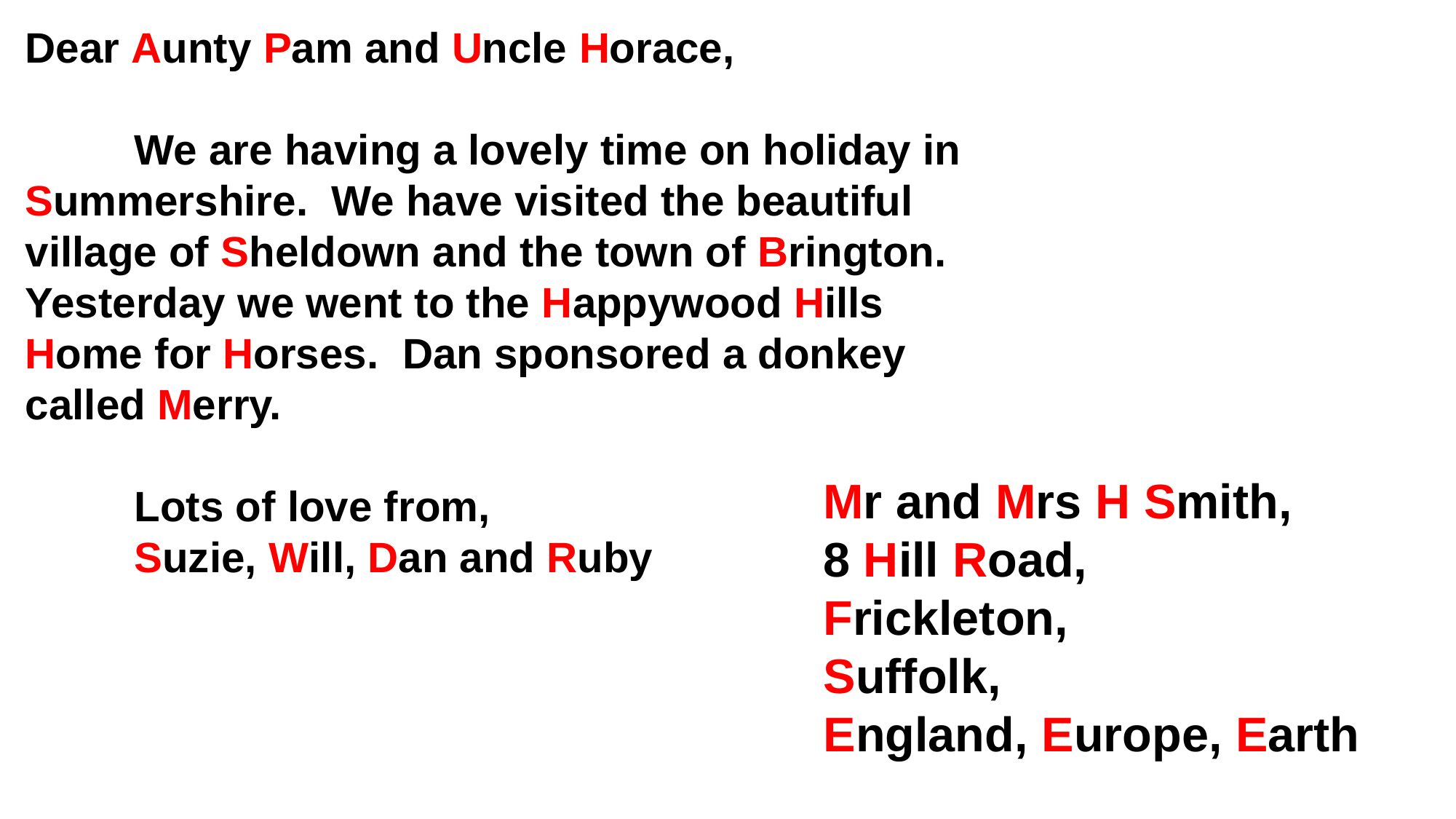

Dear Aunty Pam and Uncle Horace,

	We are having a lovely time on holiday in
Summershire.  We have visited the beautiful
village of Sheldown and the town of Brington.
Yesterday we went to the Happywood Hills
Home for Horses.  Dan sponsored a donkey
called Merry.

	Lots of love from,
	Suzie, Will, Dan and Ruby
Mr and Mrs H Smith,
8 Hill Road,
Frickleton,
Suffolk,
England, Europe, Earth